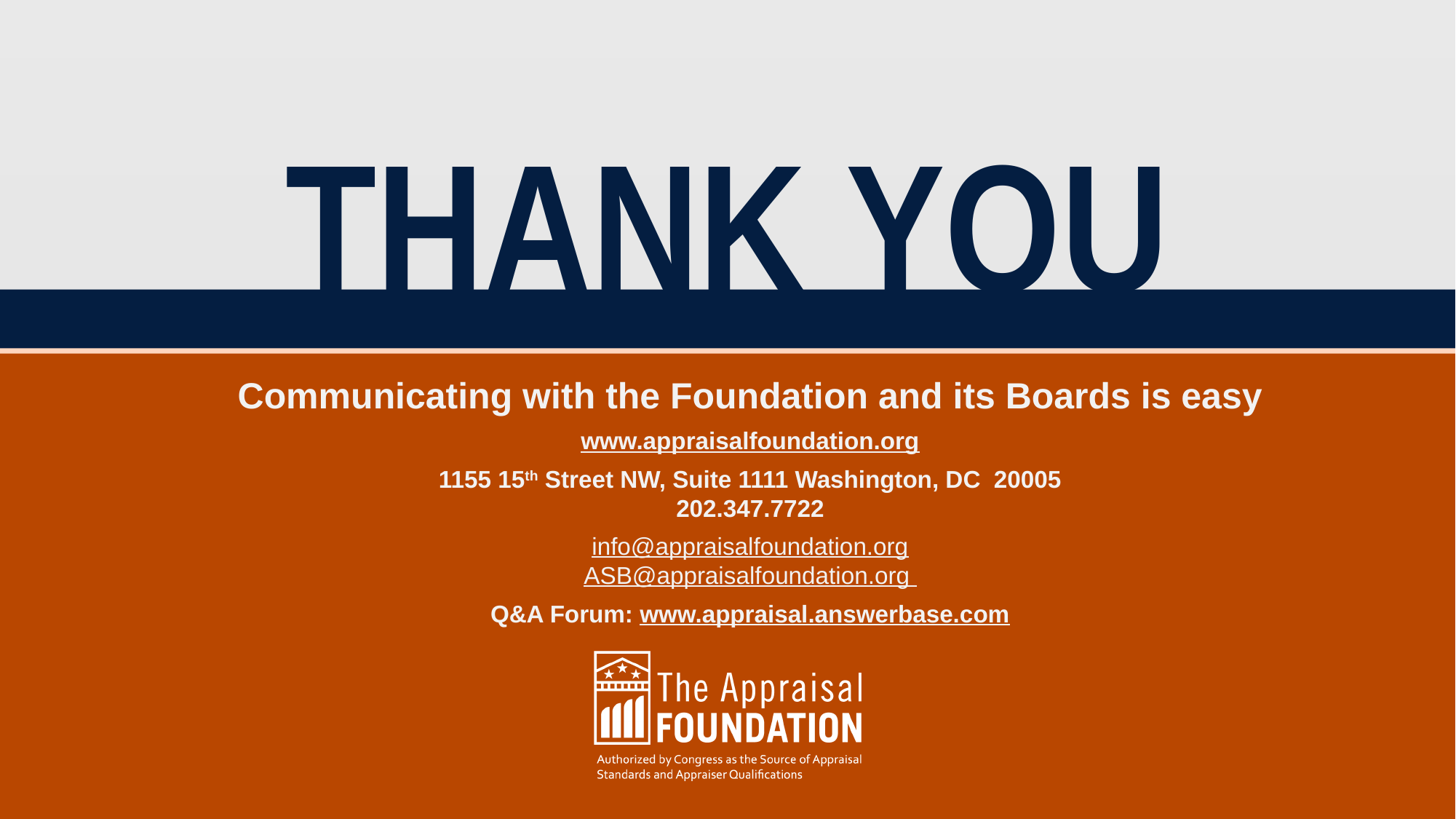

THANK YOU

Communicating with the Foundation and its Boards is easy
www.appraisalfoundation.org
1155 15th Street NW, Suite 1111 Washington, DC  20005
202.347.7722
info@appraisalfoundation.org
ASB@appraisalfoundation.org
Q&A Forum: www.appraisal.answerbase.com